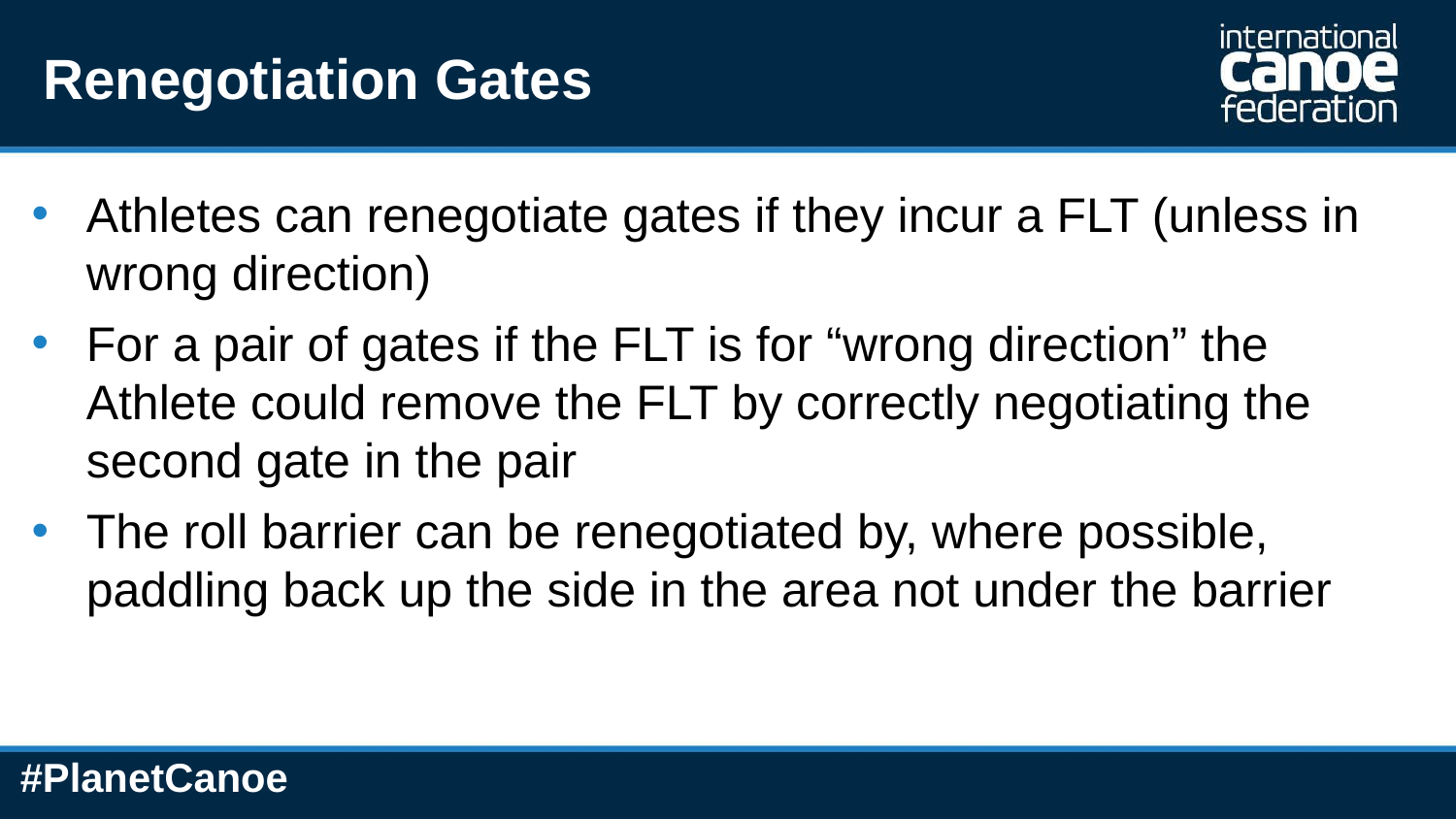

# Renegotiation Gates
Athletes can renegotiate gates if they incur a FLT (unless in wrong direction)
For a pair of gates if the FLT is for “wrong direction” the Athlete could remove the FLT by correctly negotiating the second gate in the pair
The roll barrier can be renegotiated by, where possible, paddling back up the side in the area not under the barrier